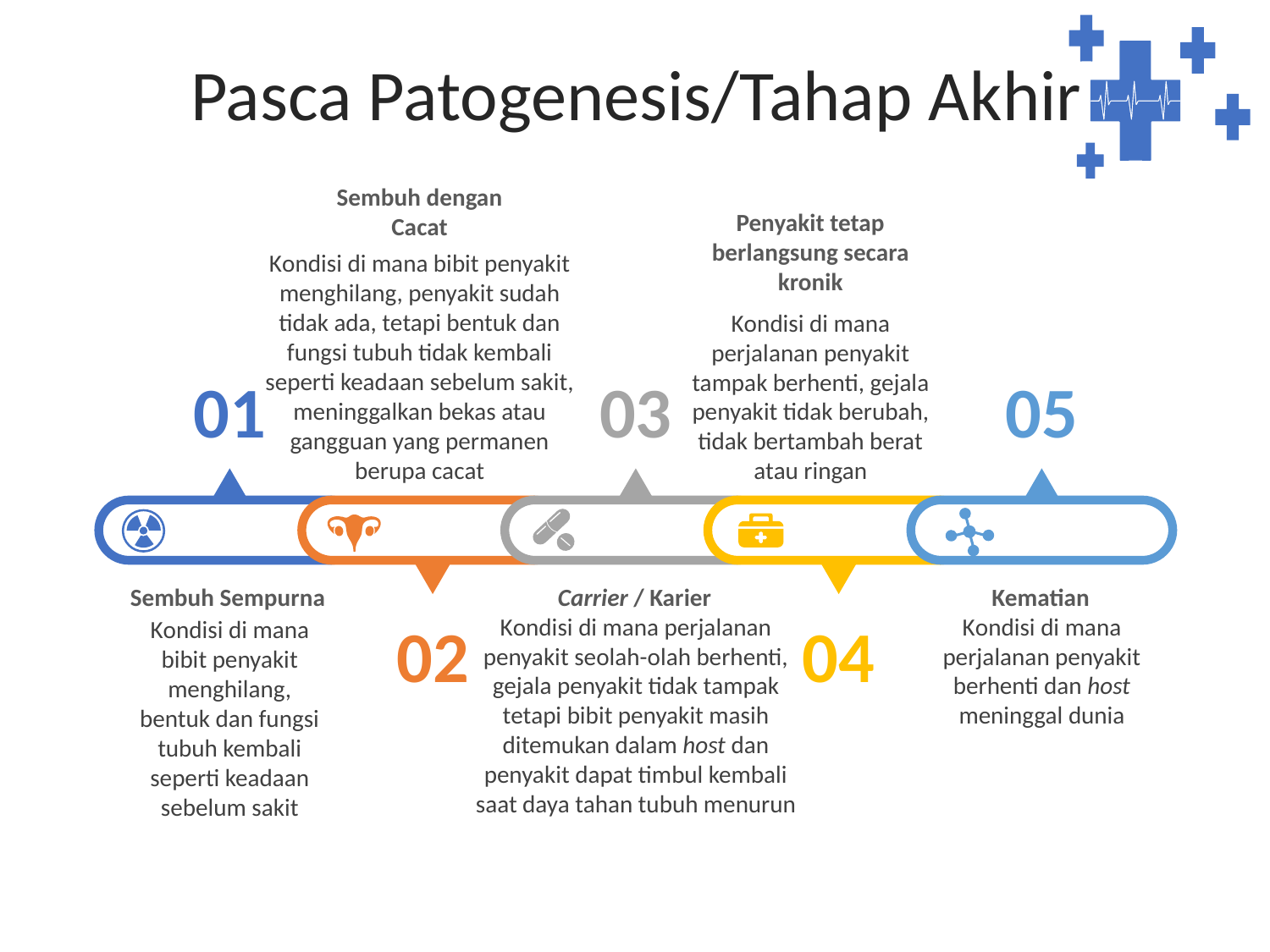

Pasca Patogenesis/Tahap Akhir
Sembuh dengan Cacat
Kondisi di mana bibit penyakit menghilang, penyakit sudah tidak ada, tetapi bentuk dan fungsi tubuh tidak kembali seperti keadaan sebelum sakit, meninggalkan bekas atau gangguan yang permanen berupa cacat
Penyakit tetap berlangsung secara kronik
Kondisi di mana perjalanan penyakit tampak berhenti, gejala penyakit tidak berubah, tidak bertambah berat atau ringan
01
03
05

Carrier / Karier
Kondisi di mana perjalanan penyakit seolah-olah berhenti, gejala penyakit tidak tampak tetapi bibit penyakit masih ditemukan dalam host dan penyakit dapat timbul kembali saat daya tahan tubuh menurun
Kematian
Kondisi di mana perjalanan penyakit berhenti dan host meninggal dunia
Sembuh Sempurna
Kondisi di mana bibit penyakit menghilang, bentuk dan fungsi tubuh kembali seperti keadaan sebelum sakit
02
04